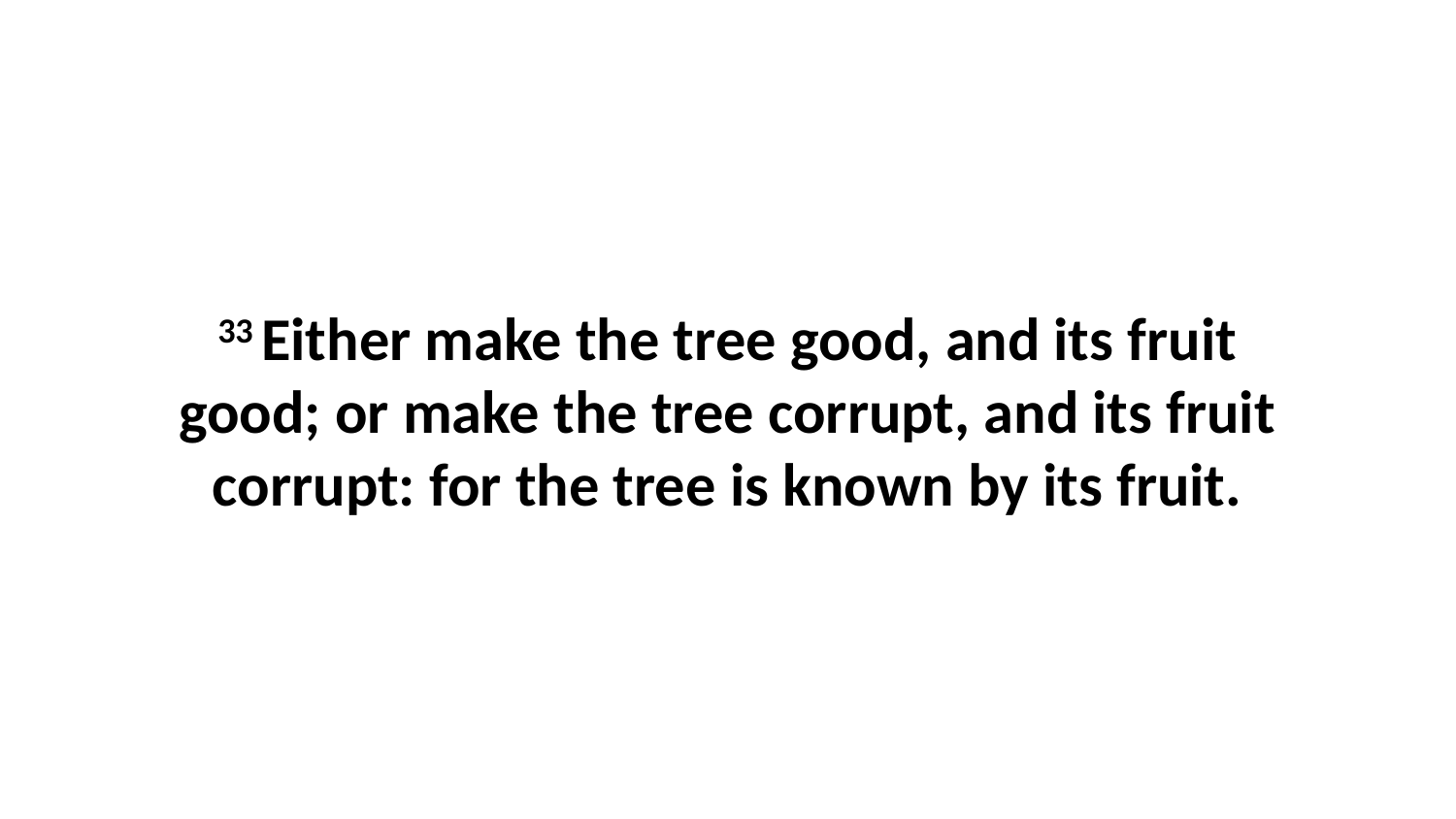

33 Either make the tree good, and its fruit good; or make the tree corrupt, and its fruit corrupt: for the tree is known by its fruit.